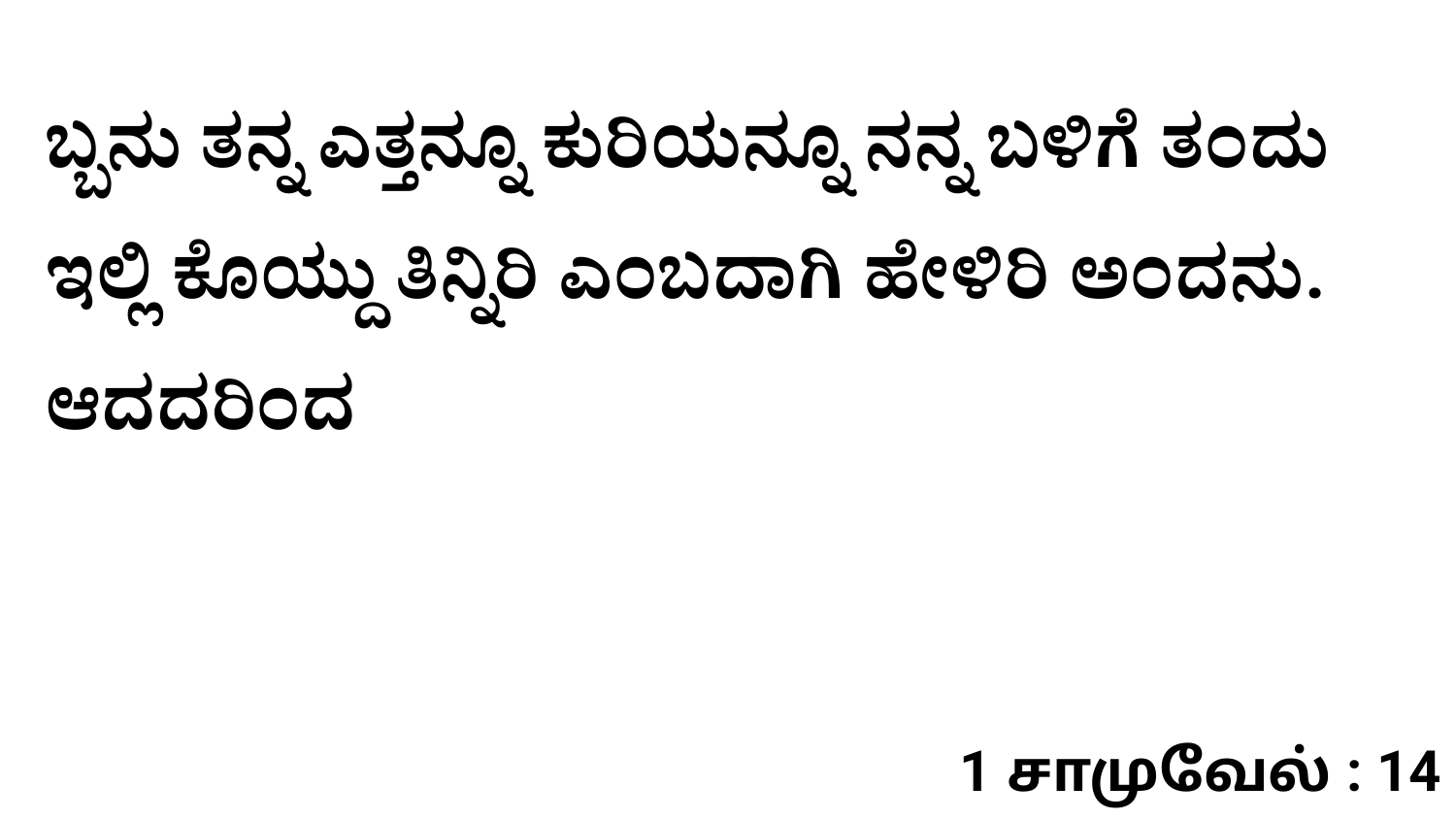

ಬ್ಬನು ತನ್ನ ಎತ್ತನ್ನೂ ಕುರಿಯನ್ನೂ ನನ್ನ ಬಳಿಗೆ ತಂದು ಇಲ್ಲಿ ಕೊಯ್ದು ತಿನ್ನಿರಿ ಎಂಬದಾಗಿ ಹೇಳಿರಿ ಅಂದನು. ಆದದರಿಂದ
1 சாமுவேல் : 14